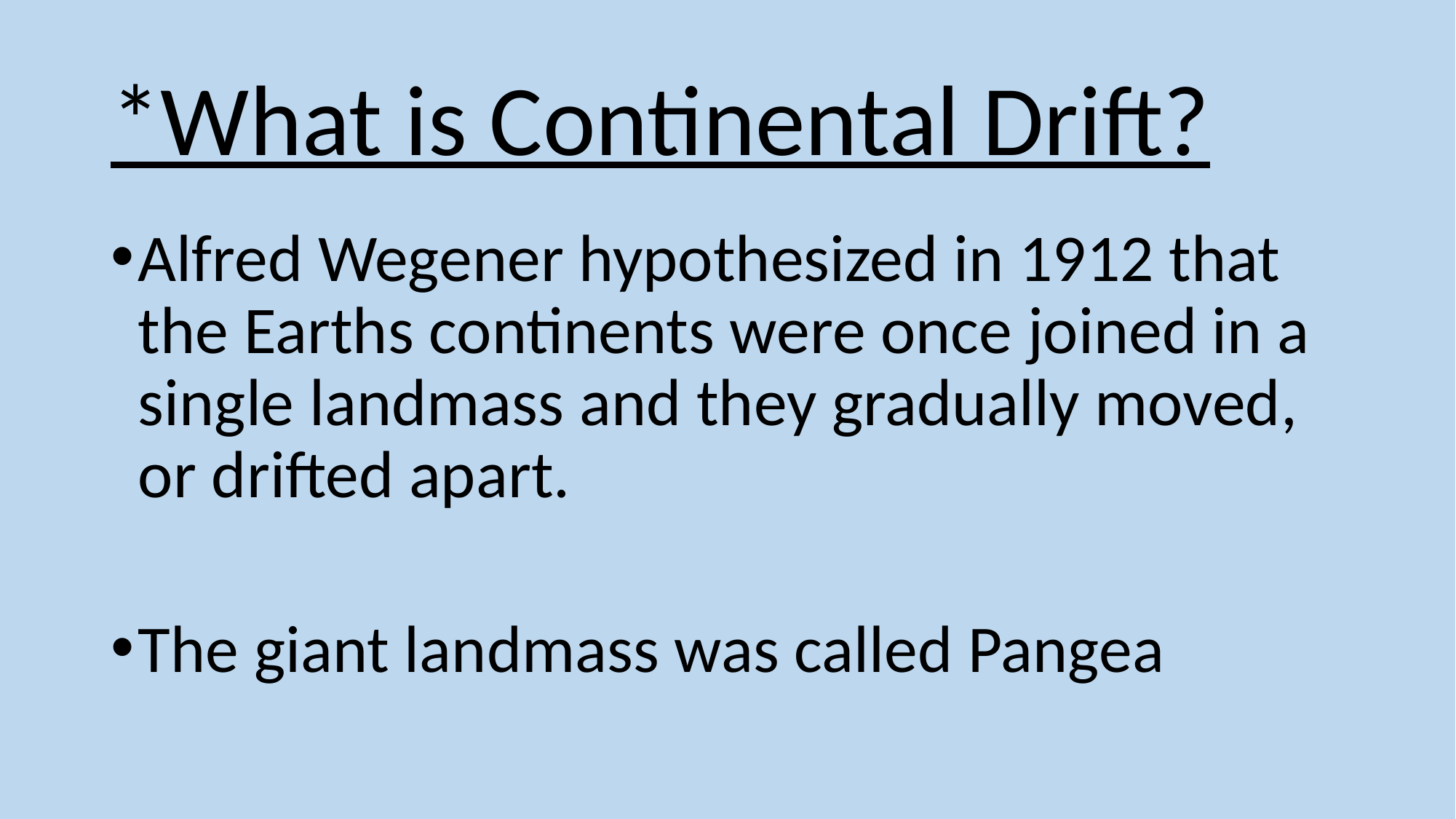

# *What is Continental Drift?
Alfred Wegener hypothesized in 1912 that the Earths continents were once joined in a single landmass and they gradually moved, or drifted apart.

The giant landmass was called Pangea